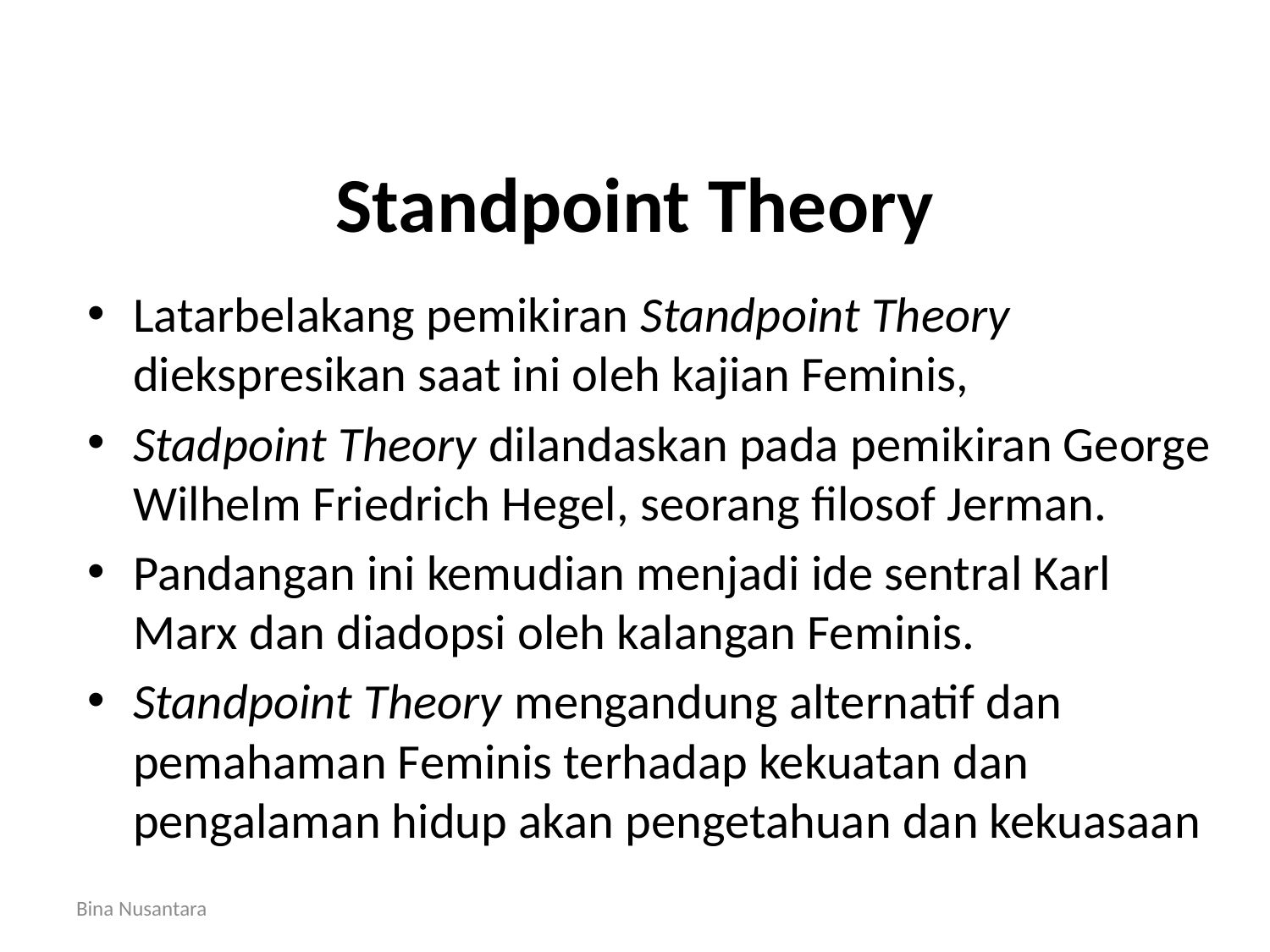

# Standpoint Theory
Latarbelakang pemikiran Standpoint Theory diekspresikan saat ini oleh kajian Feminis,
Stadpoint Theory dilandaskan pada pemikiran George Wilhelm Friedrich Hegel, seorang filosof Jerman.
Pandangan ini kemudian menjadi ide sentral Karl Marx dan diadopsi oleh kalangan Feminis.
Standpoint Theory mengandung alternatif dan pemahaman Feminis terhadap kekuatan dan pengalaman hidup akan pengetahuan dan kekuasaan

Bina Nusantara